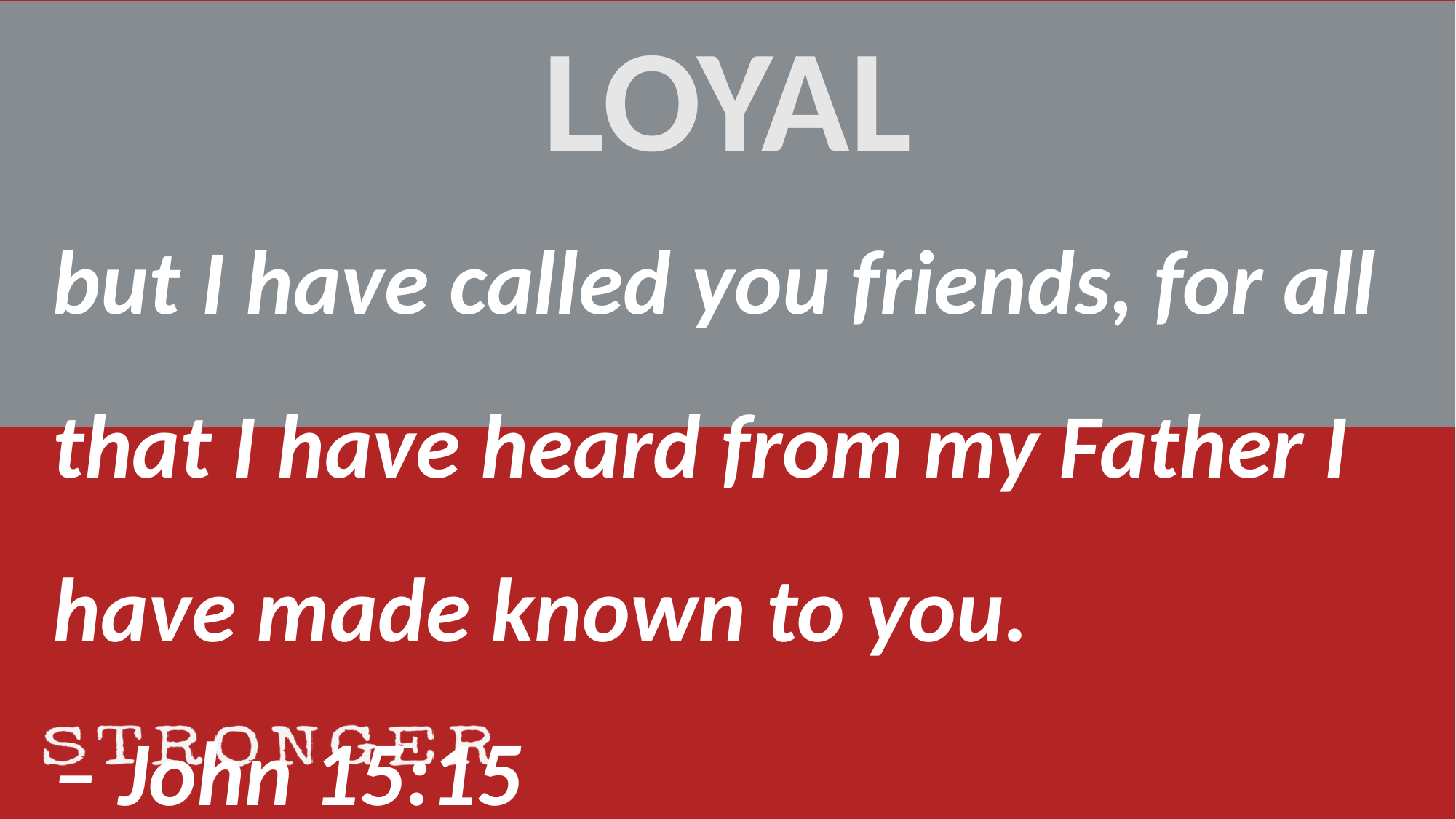

LOYAL
but I have called you friends, for all that I have heard from my Father I have made known to you.
– John 15:15